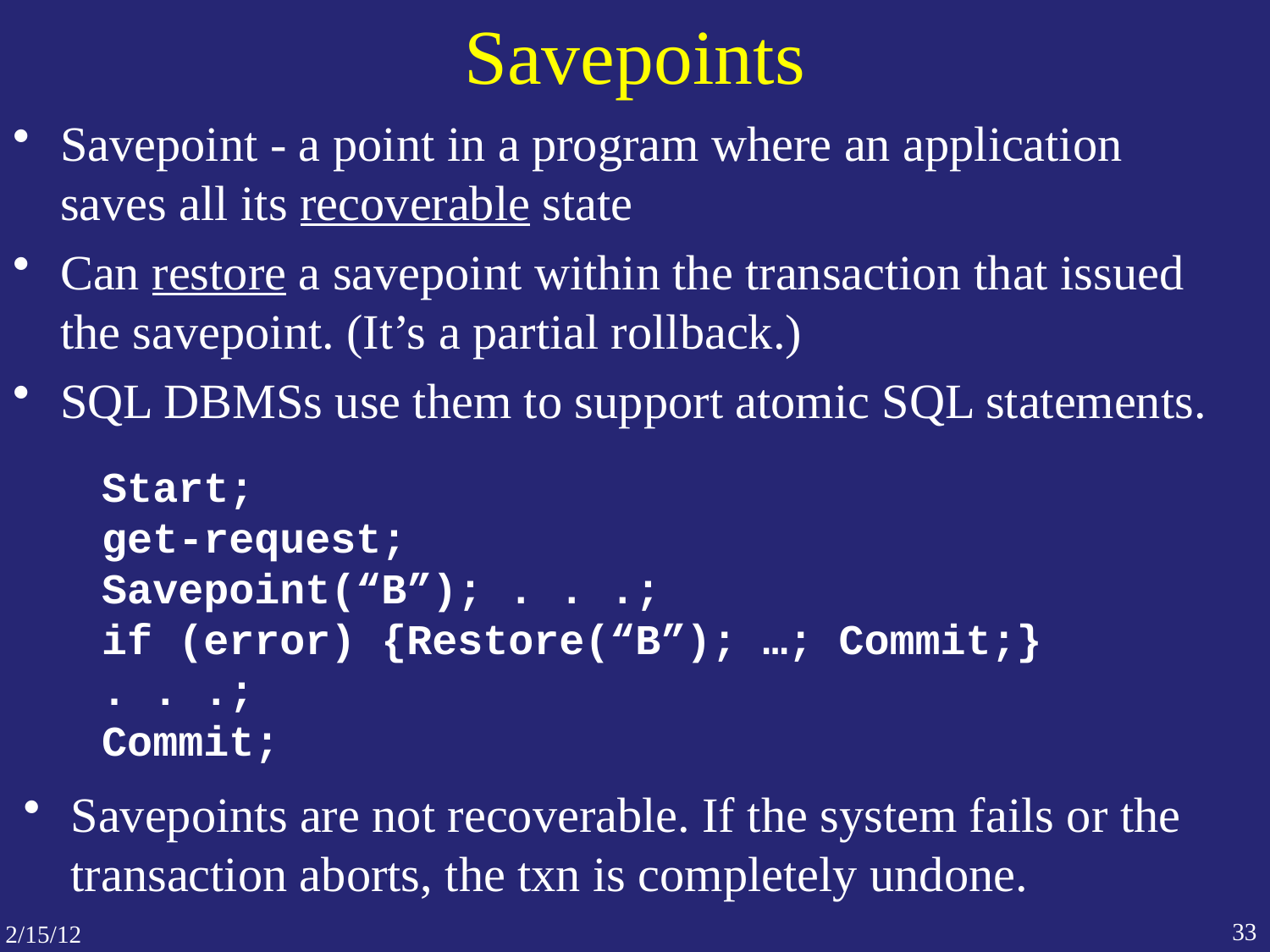

# Savepoints
Savepoint - a point in a program where an application saves all its recoverable state
Can restore a savepoint within the transaction that issued the savepoint. (It’s a partial rollback.)
SQL DBMSs use them to support atomic SQL statements.
Start;
get-request;
Savepoint(“B”); . . .;
if (error) {Restore(“B”); …; Commit;}
. . .;
Commit;
Savepoints are not recoverable. If the system fails or the transaction aborts, the txn is completely undone.
33
2/15/12